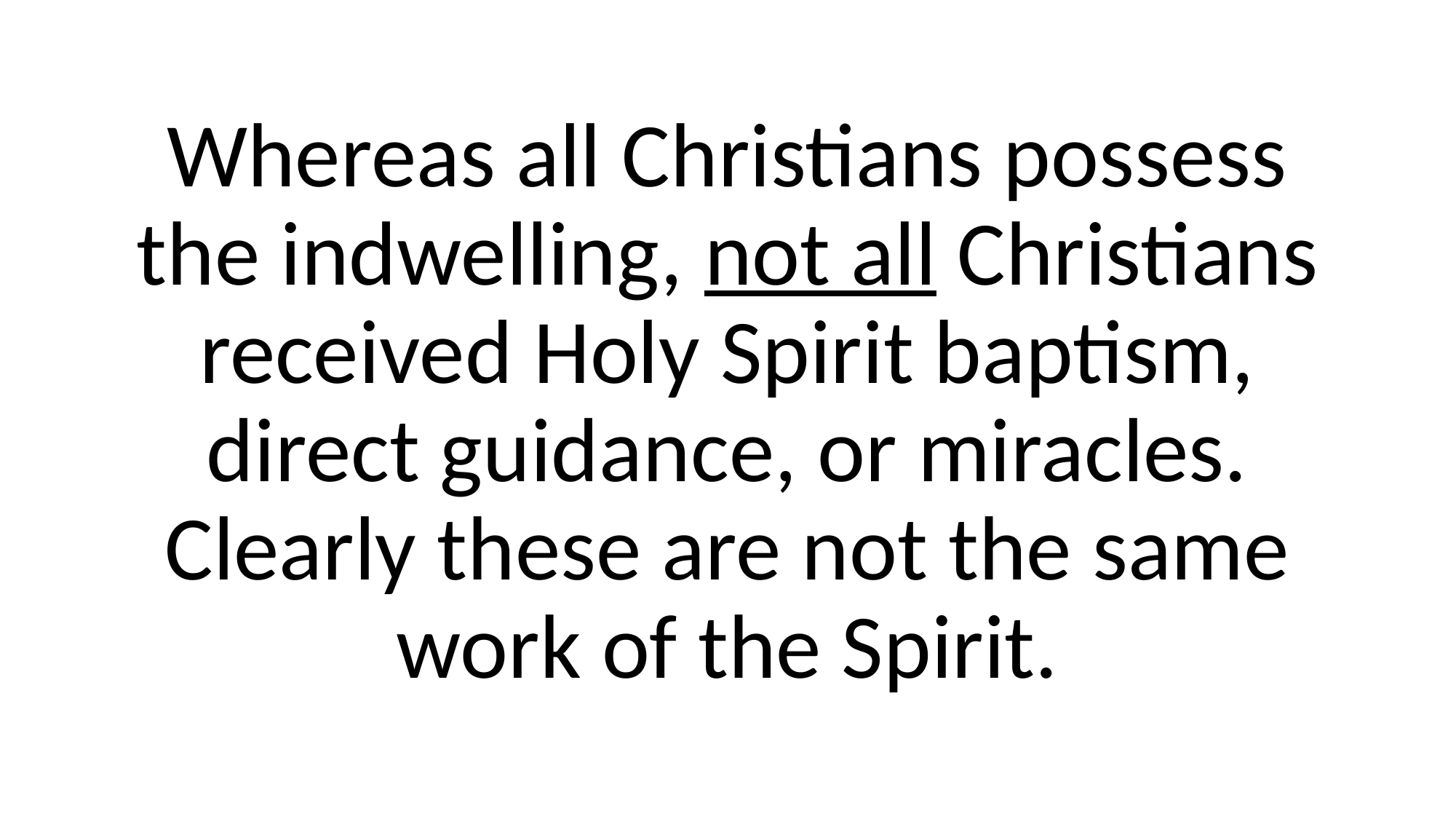

# Whereas all Christians possess the indwelling, not all Christians received Holy Spirit baptism, direct guidance, or miracles. Clearly these are not the same work of the Spirit.